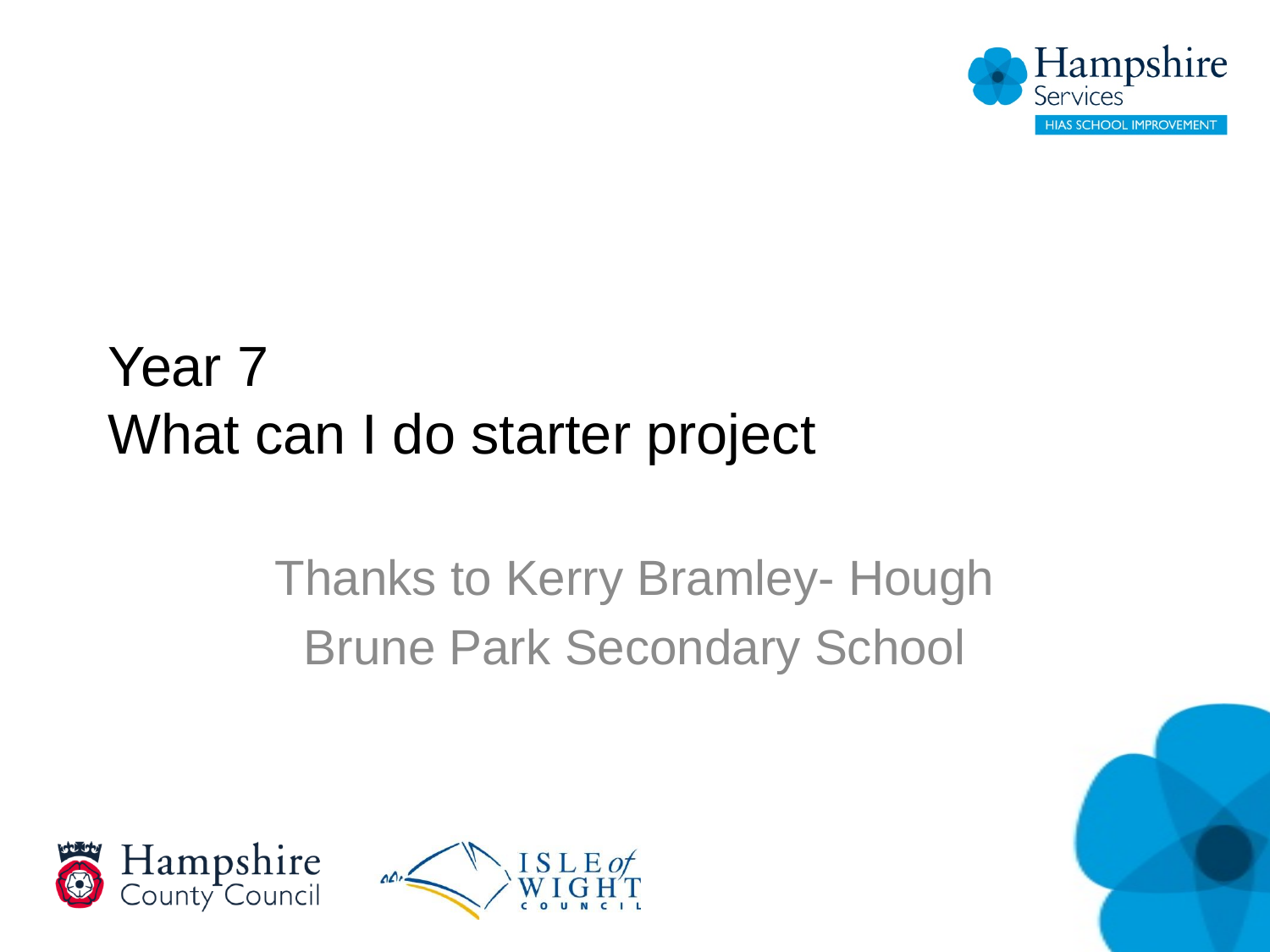

# Year 7 What can I do starter project
Thanks to Kerry Bramley- Hough
Brune Park Secondary School